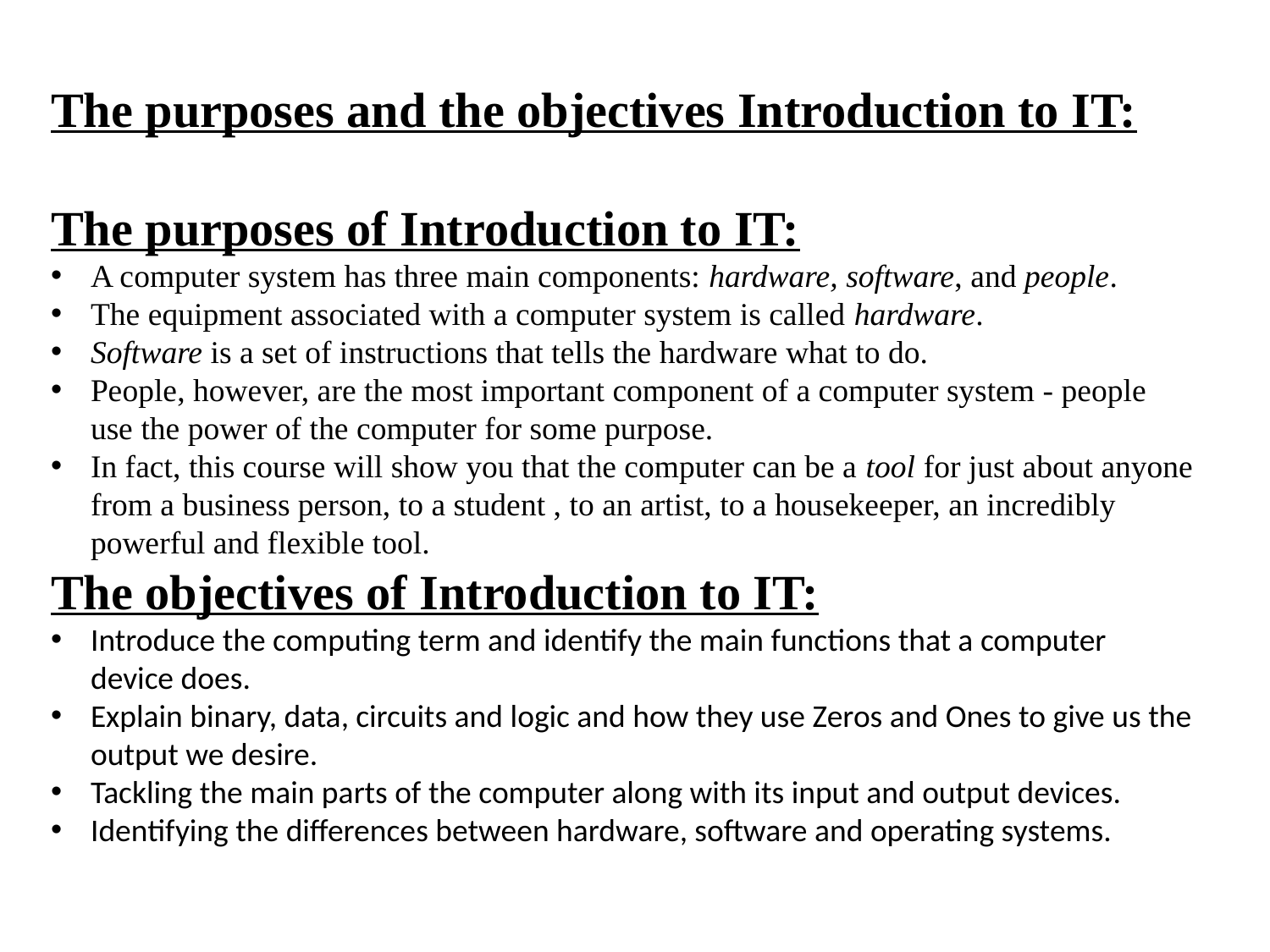

The purposes and the objectives Introduction to IT:

The purposes of Introduction to IT:
A computer system has three main components: hardware, software, and people.
The equipment associated with a computer system is called hardware.
Software is a set of instructions that tells the hardware what to do.
People, however, are the most important component of a computer system - people use the power of the computer for some purpose.
In fact, this course will show you that the computer can be a tool for just about anyone from a business person, to a student , to an artist, to a housekeeper, an incredibly powerful and flexible tool.
The objectives of Introduction to IT:
Introduce the computing term and identify the main functions that a computer device does.
Explain binary, data, circuits and logic and how they use Zeros and Ones to give us the output we desire.
Tackling the main parts of the computer along with its input and output devices.
Identifying the differences between hardware, software and operating systems.